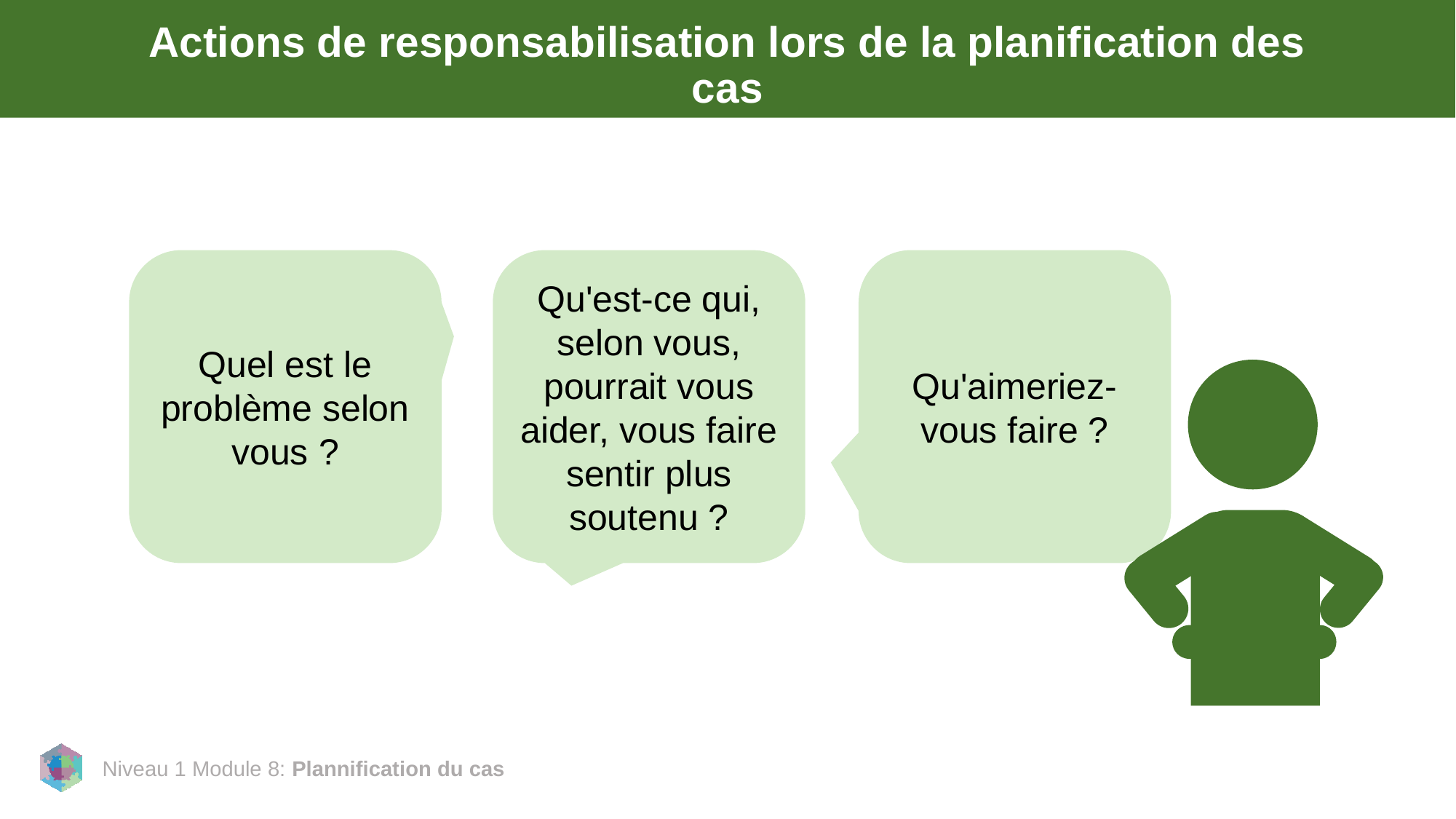

# Actions de responsabilisation lors de la planification des cas
Quel est le problème selon vous ?
Qu'est-ce qui, selon vous, pourrait vous aider, vous faire sentir plus soutenu ?
Qu'aimeriez-vous faire ?